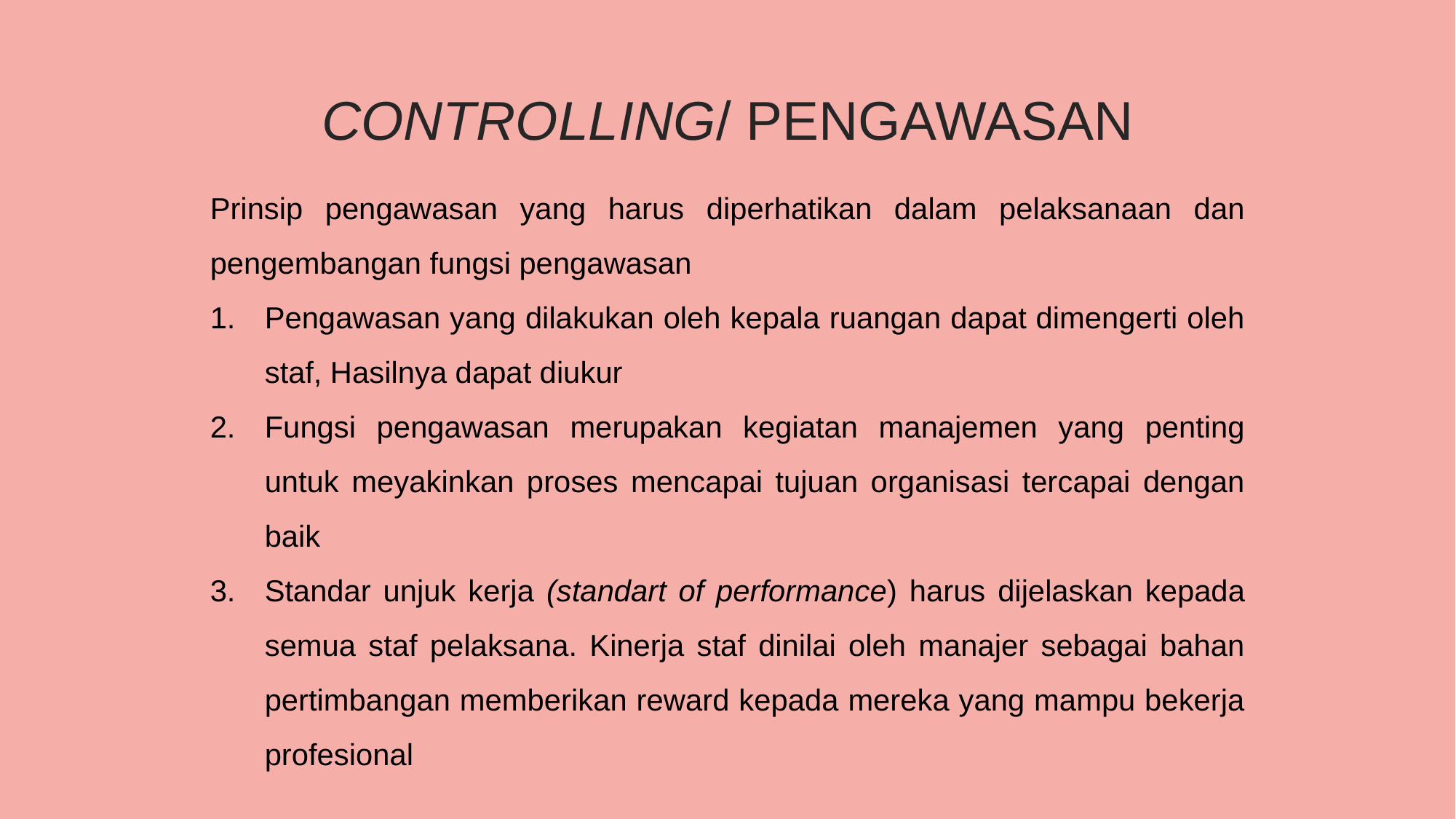

CONTROLLING/ PENGAWASAN
Prinsip pengawasan yang harus diperhatikan dalam pelaksanaan dan pengembangan fungsi pengawasan
Pengawasan yang dilakukan oleh kepala ruangan dapat dimengerti oleh staf, Hasilnya dapat diukur
Fungsi pengawasan merupakan kegiatan manajemen yang penting untuk meyakinkan proses mencapai tujuan organisasi tercapai dengan baik
Standar unjuk kerja (standart of performance) harus dijelaskan kepada semua staf pelaksana. Kinerja staf dinilai oleh manajer sebagai bahan pertimbangan memberikan reward kepada mereka yang mampu bekerja profesional